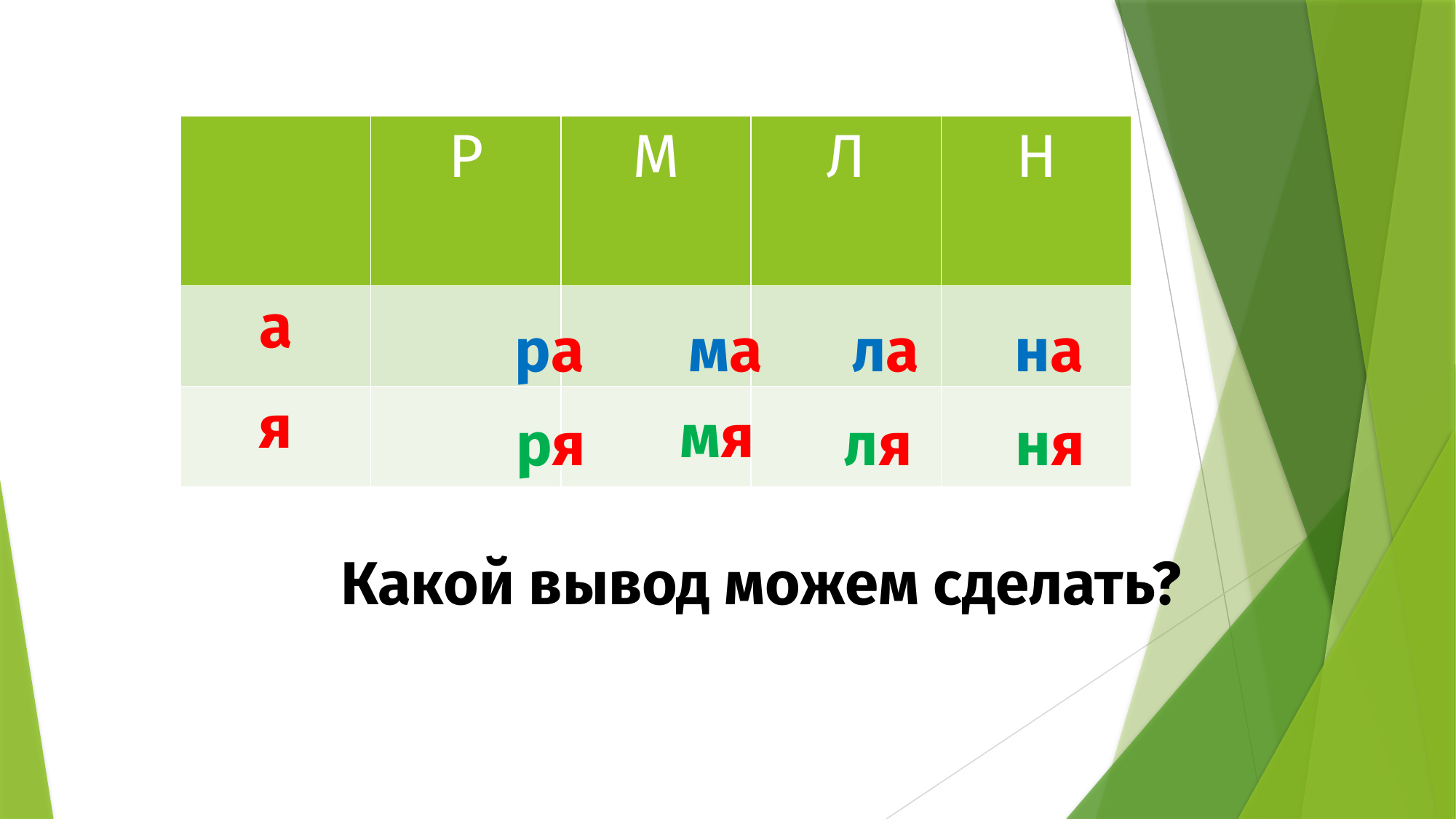

|  | Р | М | Л | Н |
| --- | --- | --- | --- | --- |
| а |  |  |  |  |
| я |  |  |  |  |
ра
ма
ла
на
мя
ря
ля
ня
Какой вывод можем сделать?